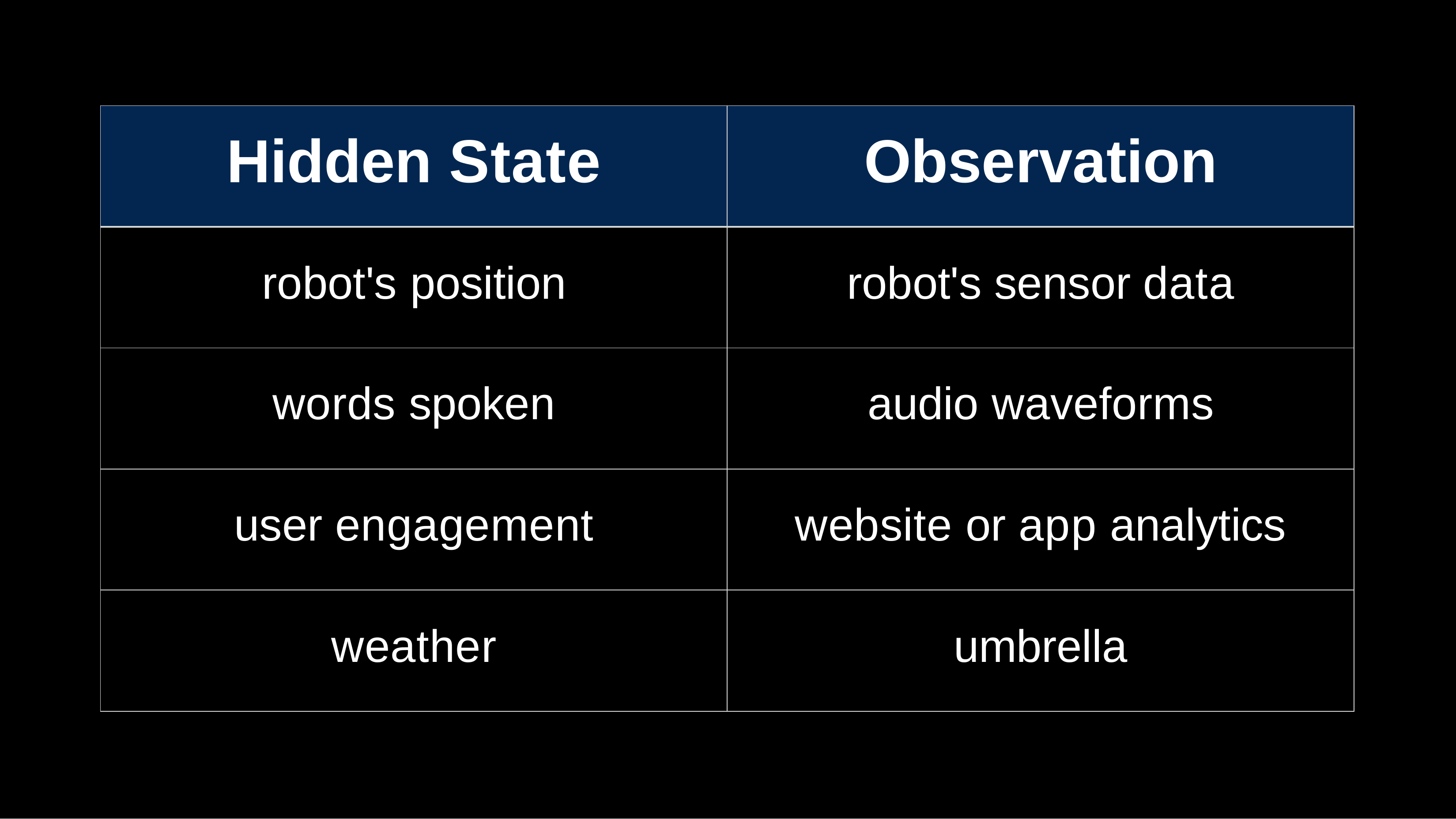

| Hidden State | Observation |
| --- | --- |
| robot's position | robot's sensor data |
| words spoken | audio waveforms |
| user engagement | website or app analytics |
| weather | umbrella |